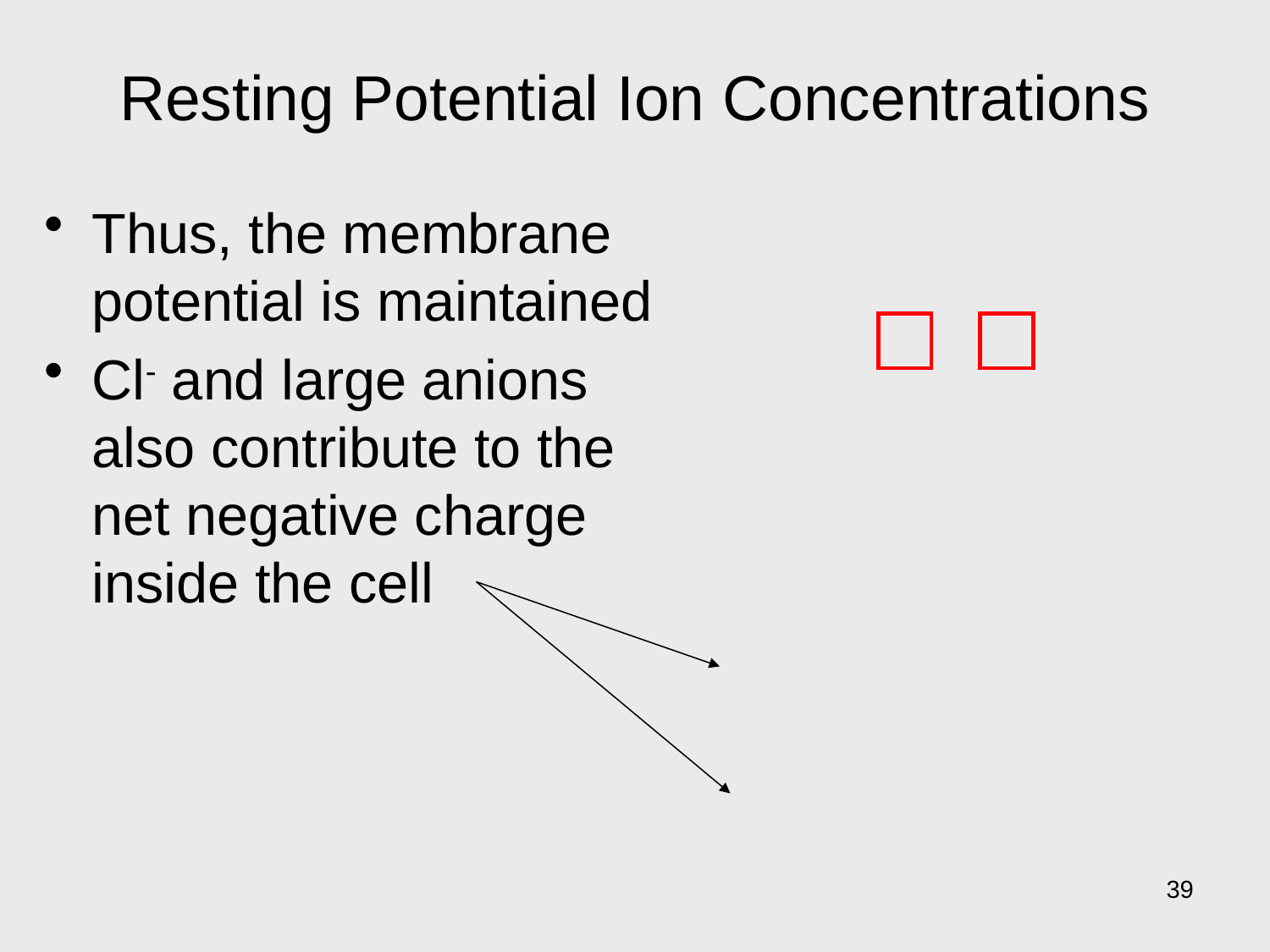

# Resting Potential Ion Concentrations
Thus, the membrane potential is maintained
Cl- and large anions also contribute to the net negative charge inside the cell

39